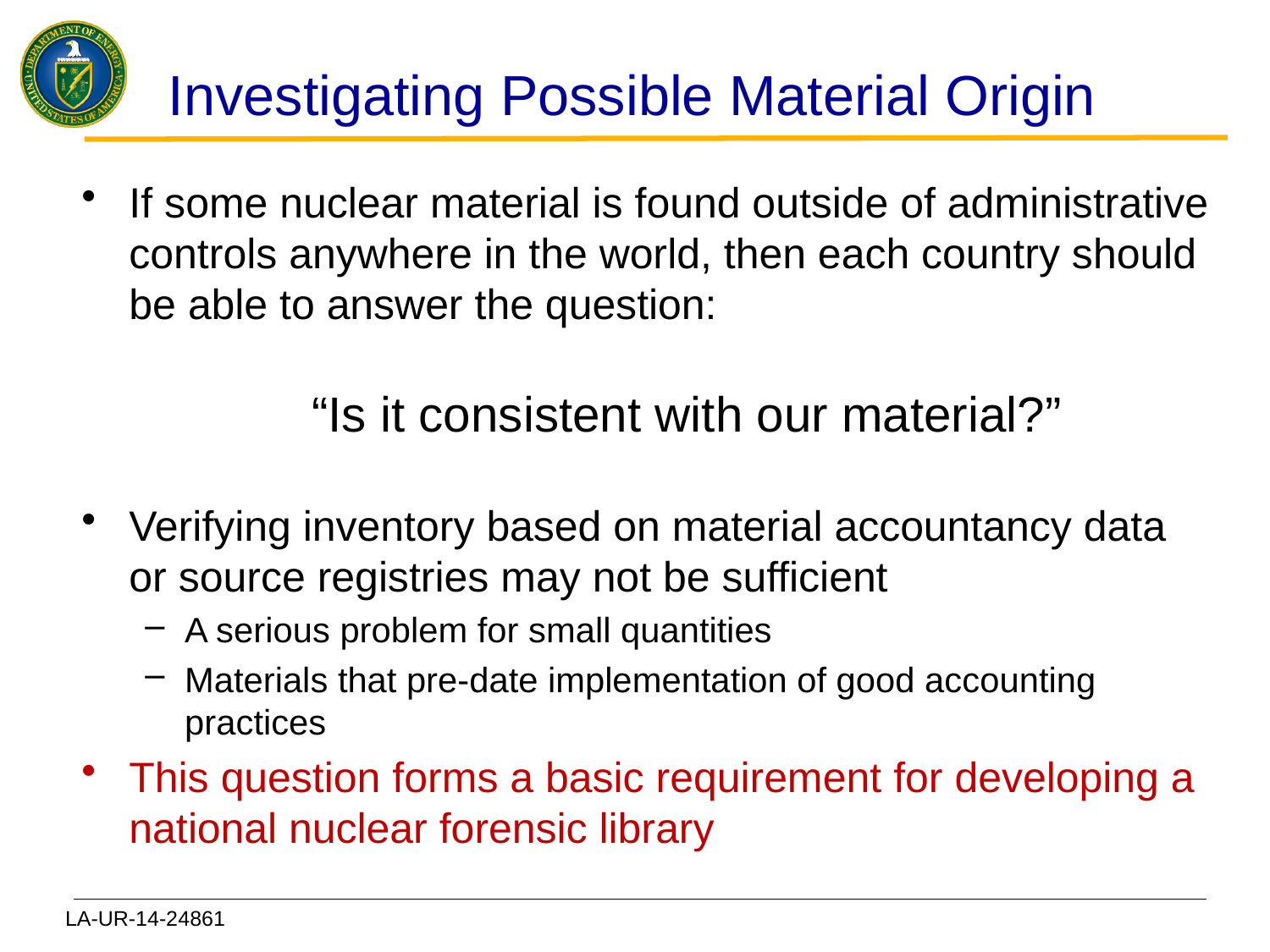

# Investigating Possible Material Origin
If some nuclear material is found outside of administrative controls anywhere in the world, then each country should be able to answer the question:

		“Is it consistent with our material?”

Verifying inventory based on material accountancy data or source registries may not be sufficient
A serious problem for small quantities
Materials that pre-date implementation of good accounting practices
This question forms a basic requirement for developing a national nuclear forensic library